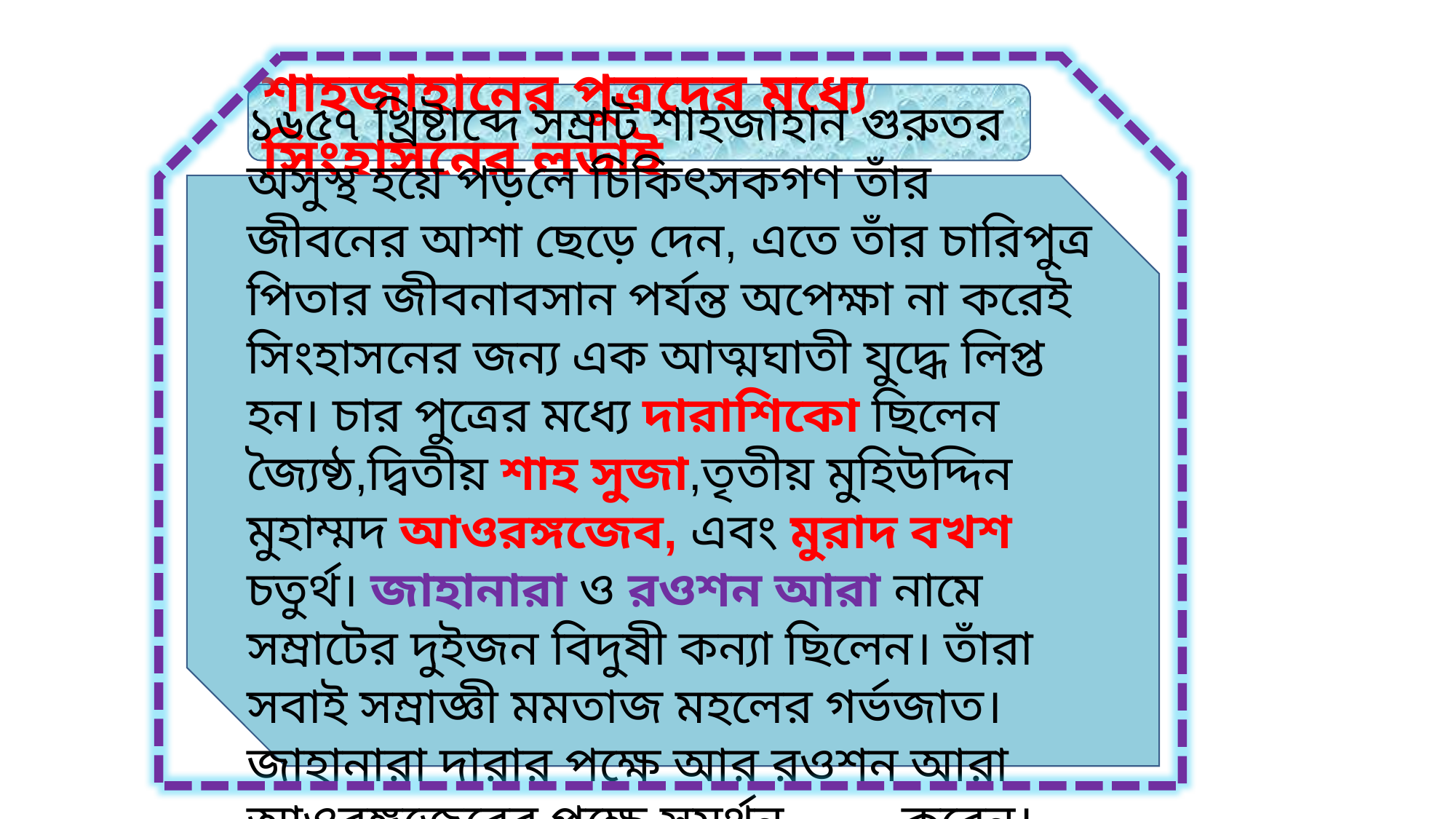

শাহজাহানের পুত্রদের মধ্যে সিংহাসনের লড়াই
১৬৫৭ খ্রিষ্টাব্দে সম্রাট শাহজাহান গুরুতর অসুস্থ হয়ে পড়লে চিকিৎসকগণ তাঁর জীবনের আশা ছেড়ে দেন, এতে তাঁর চারিপুত্র পিতার জীবনাবসান পর্যন্ত অপেক্ষা না করেই সিংহাসনের জন্য এক আত্মঘাতী যুদ্ধে লিপ্ত হন। চার পুত্রের মধ্যে দারাশিকো ছিলেন জ্যৈষ্ঠ,দ্বিতীয় শাহ সুজা,তৃতীয় মুহিউদ্দিন মুহাম্মদ আওরঙ্গজেব, এবং মুরাদ বখশ চতুর্থ। জাহানারা ও রওশন আরা নামে সম্রাটের দুইজন বিদুষী কন্যা ছিলেন। তাঁরা সবাই সম্রাজ্ঞী মমতাজ মহলের গর্ভজাত। জাহানারা দারার পক্ষে আর রওশন আরা আওরঙ্গজেবের পক্ষে সমর্থন 	করেন।